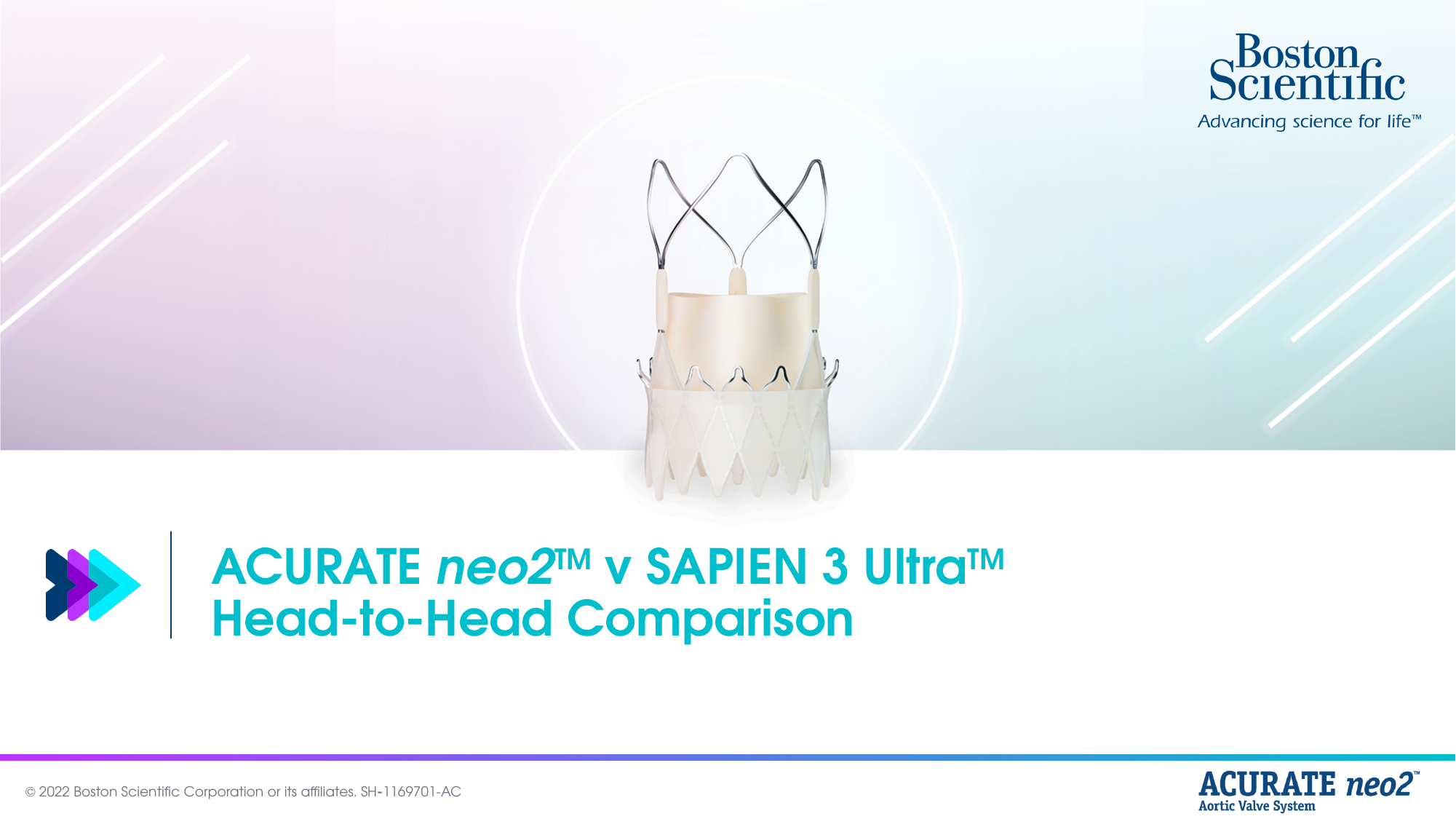

# ACURATE neo2TM v SAPIEN 3 UltraTM Head-to-Head Comparison